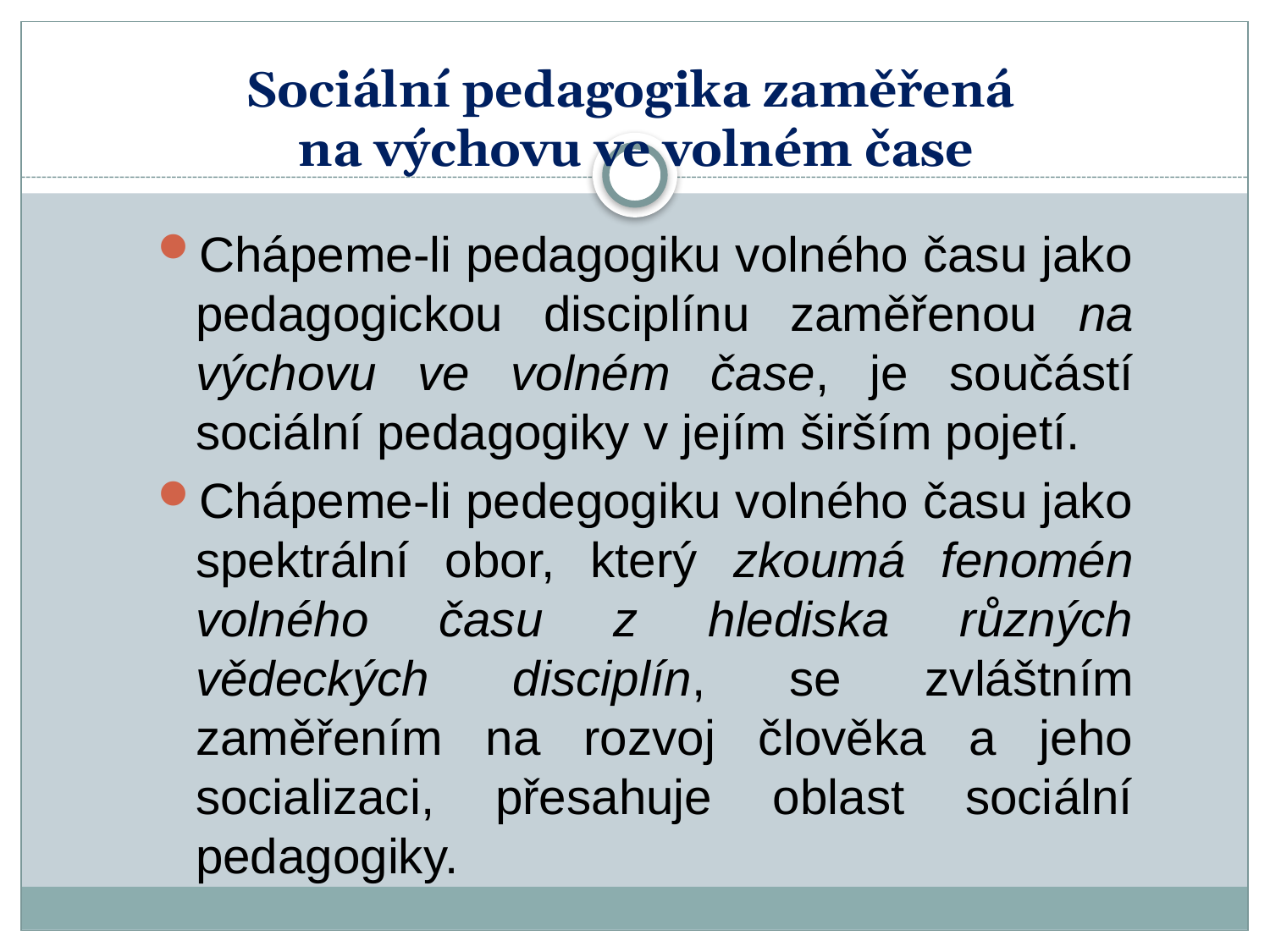

# Sociální pedagogika zaměřená na výchovu ve volném čase
Chápeme-li pedagogiku volného času jako pedagogickou disciplínu zaměřenou na výchovu ve volném čase, je součástí sociální pedagogiky v jejím širším pojetí.
Chápeme-li pedegogiku volného času jako spektrální obor, který zkoumá fenomén volného času z hlediska různých vědeckých disciplín, se zvláštním zaměřením na rozvoj člověka a jeho socializaci, přesahuje oblast sociální pedagogiky.